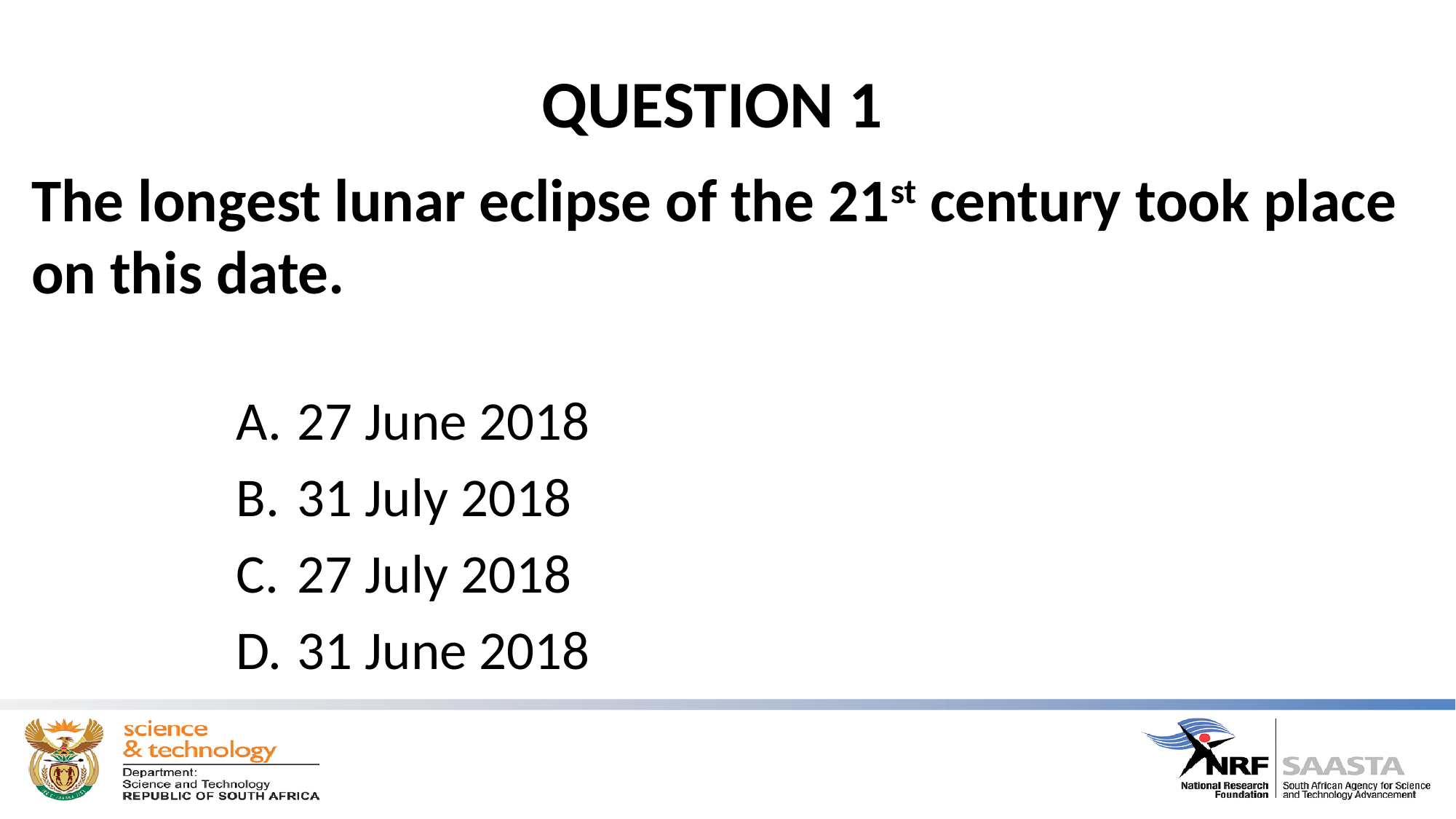

# QUESTION 1
The longest lunar eclipse of the 21st century took place on this date.

27 June 2018
31 July 2018
27 July 2018
31 June 2018